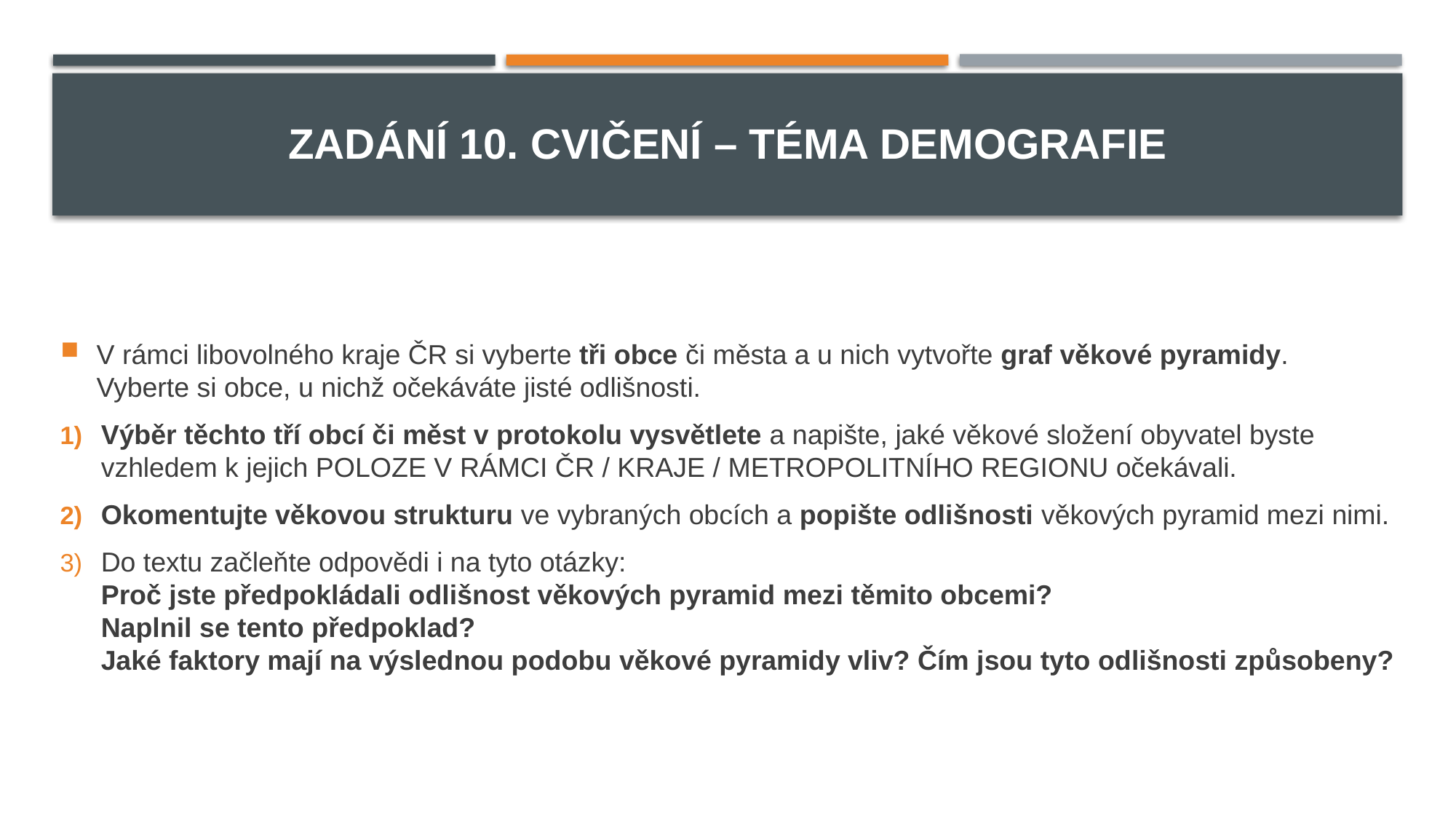

# Zadání 10. cvičení – téma demografie
V rámci libovolného kraje ČR si vyberte tři obce či města a u nich vytvořte graf věkové pyramidy.
Vyberte si obce, u nichž očekáváte jisté odlišnosti.
Výběr těchto tří obcí či měst v protokolu vysvětlete a napište, jaké věkové složení obyvatel byste vzhledem k jejich POLOZE V RÁMCI ČR / KRAJE / METROPOLITNÍHO REGIONU očekávali.
Okomentujte věkovou strukturu ve vybraných obcích a popište odlišnosti věkových pyramid mezi nimi.
Do textu začleňte odpovědi i na tyto otázky:
Proč jste předpokládali odlišnost věkových pyramid mezi těmito obcemi?
Naplnil se tento předpoklad?
Jaké faktory mají na výslednou podobu věkové pyramidy vliv? Čím jsou tyto odlišnosti způsobeny?